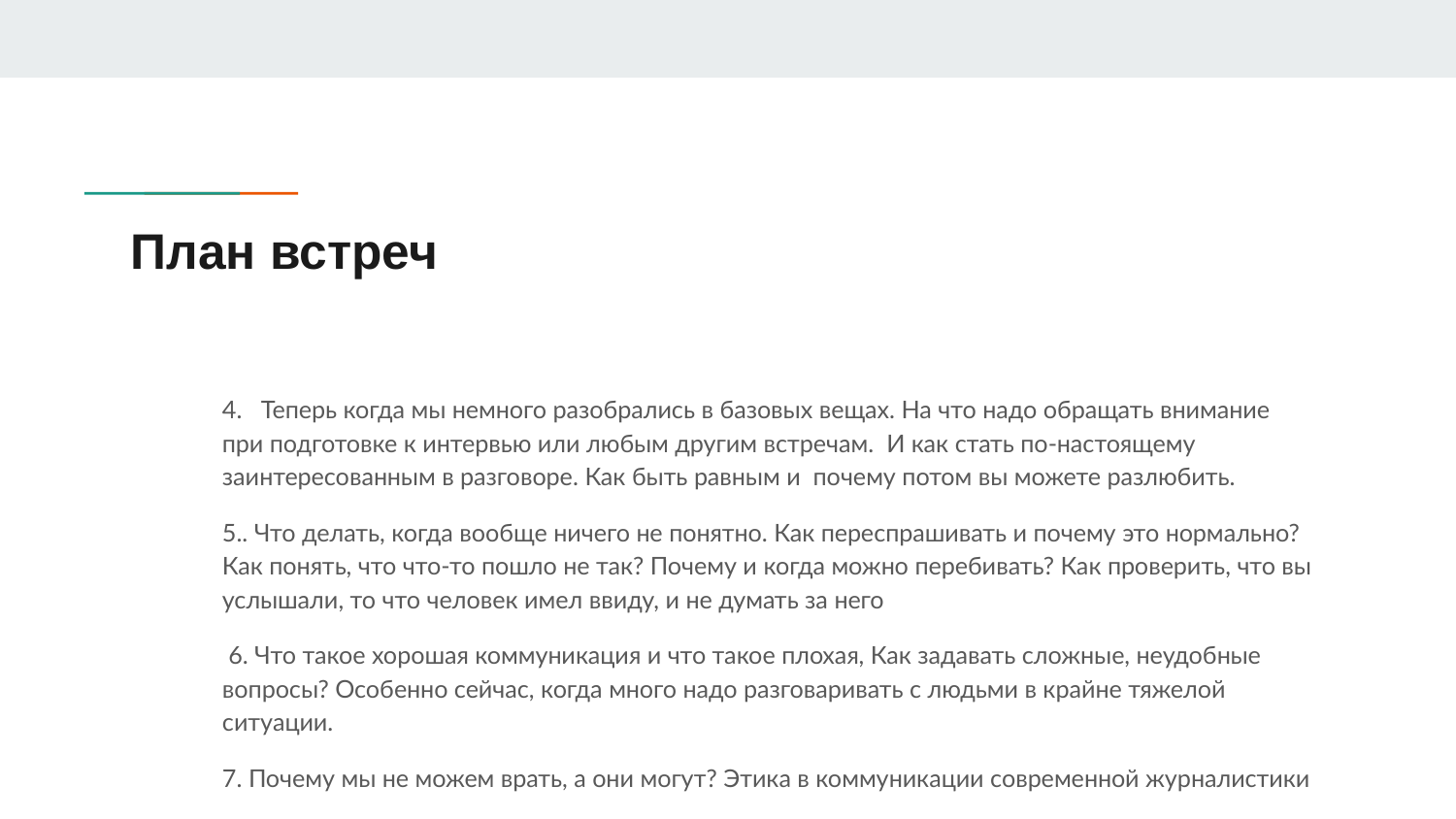

# План встреч
4.   Теперь когда мы немного разобрались в базовых вещах. На что надо обращать внимание при подготовке к интервью или любым другим встречам.  И как стать по-настоящему заинтересованным в разговоре. Как быть равным и  почему потом вы можете разлюбить.
5.. Что делать, когда вообще ничего не понятно. Как переспрашивать и почему это нормально? Как понять, что что-то пошло не так? Почему и когда можно перебивать? Как проверить, что вы услышали, то что человек имел ввиду, и не думать за него
 6. Что такое хорошая коммуникация и что такое плохая, Как задавать сложные, неудобные вопросы? Особенно сейчас, когда много надо разговаривать с людьми в крайне тяжелой ситуации.
7. Почему мы не можем врать, а они могут? Этика в коммуникации современной журналистики